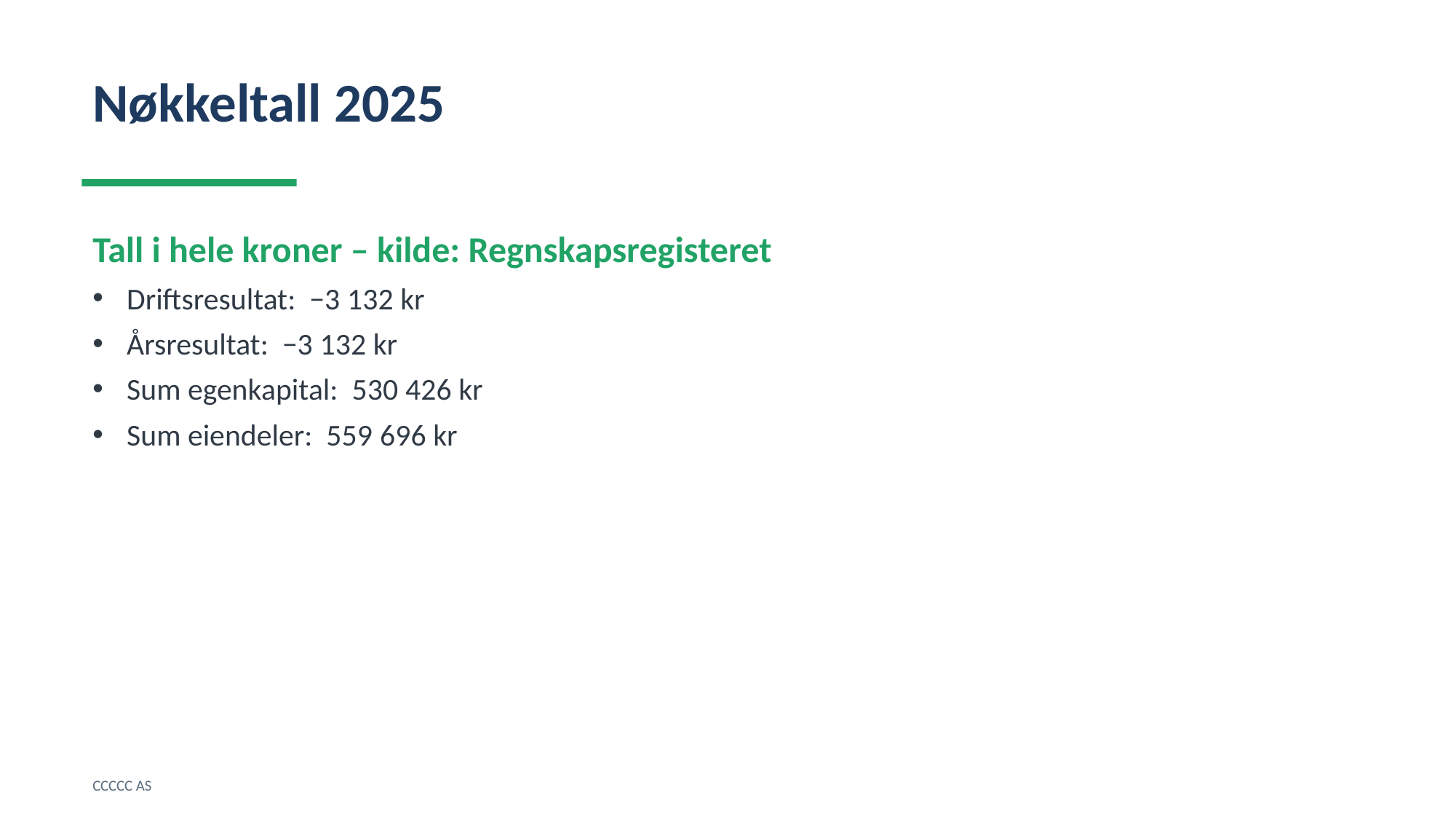

Nøkkeltall 2025

Tall i hele kroner – kilde: Regnskapsregisteret
Driftsresultat:  −3 132 kr
Årsresultat:  −3 132 kr
Sum egenkapital:  530 426 kr
Sum eiendeler:  559 696 kr
CCCCC AS